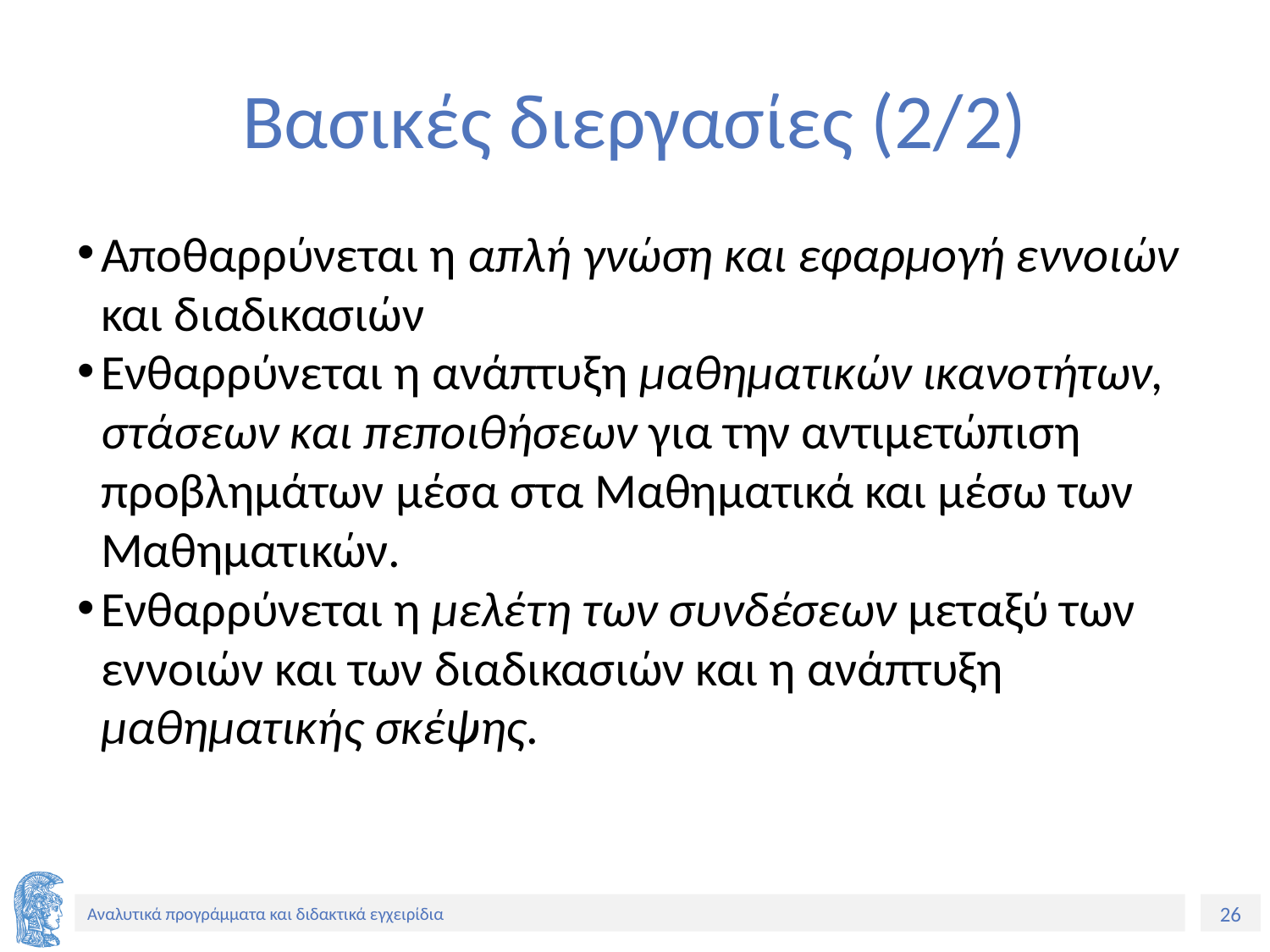

# Βασικές διεργασίες (2/2)
Αποθαρρύνεται η απλή γνώση και εφαρμογή εννοιών και διαδικασιών
Ενθαρρύνεται η ανάπτυξη μαθηματικών ικανοτήτων, στάσεων και πεποιθήσεων για την αντιμετώπιση προβλημάτων μέσα στα Μαθηματικά και μέσω των Μαθηματικών.
Ενθαρρύνεται η μελέτη των συνδέσεων μεταξύ των εννοιών και των διαδικασιών και η ανάπτυξη μαθηματικής σκέψης.